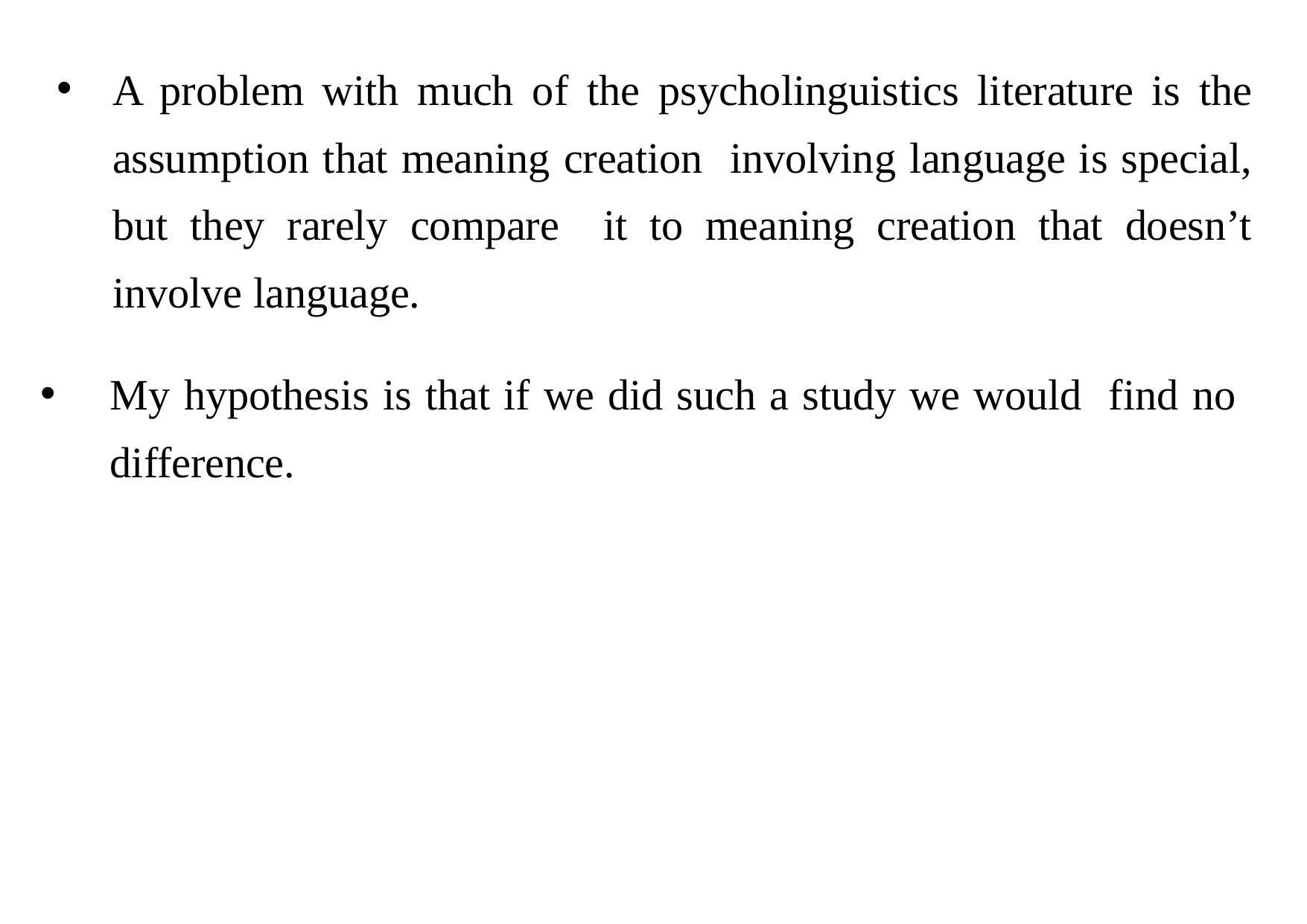

A problem with much of the psycholinguistics literature is the assumption that meaning creation  involving language is special, but they rarely compare  it to meaning creation that doesn’t involve language.
My hypothesis is that if we did such a study we would  find no difference.